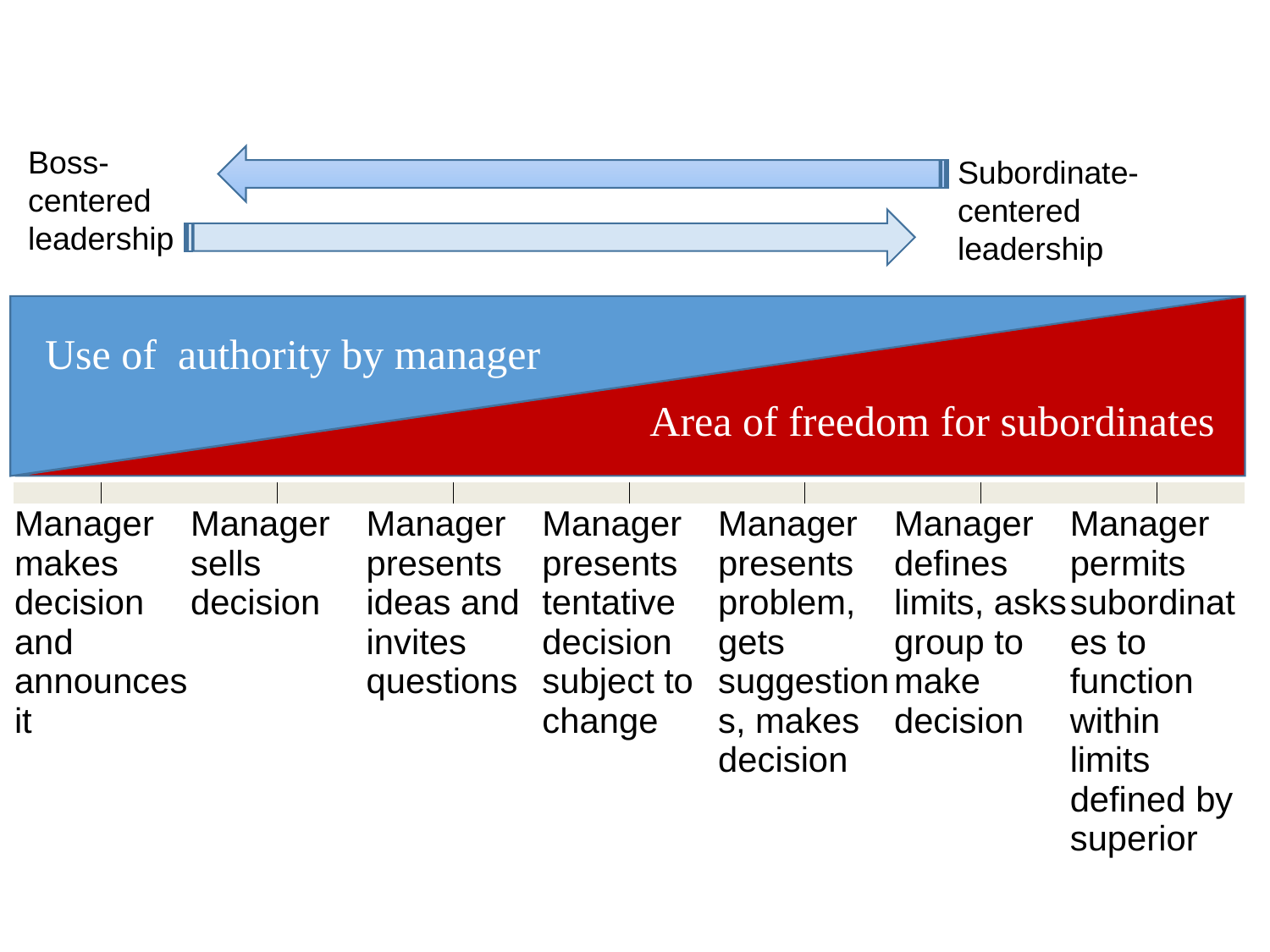

Boss-centered leadership

Subordinate-centered leadership

Use of  authority by manager
Area of freedom for subordinates
|  |  |  |  |  |  |  |  |  |  |  |  |  |  |
| --- | --- | --- | --- | --- | --- | --- | --- | --- | --- | --- | --- | --- | --- |
| Manager makes decision and announces it |  | Manager sells decision |  | Manager presents ideas and invites questions |  | Manager presents tentative decision subject to change |  | Manager presents problem, gets suggestions, makes decision |  | Manager defines limits, asks group to make decision |  | Manager permits subordinates to function within limits defined by superior |  |